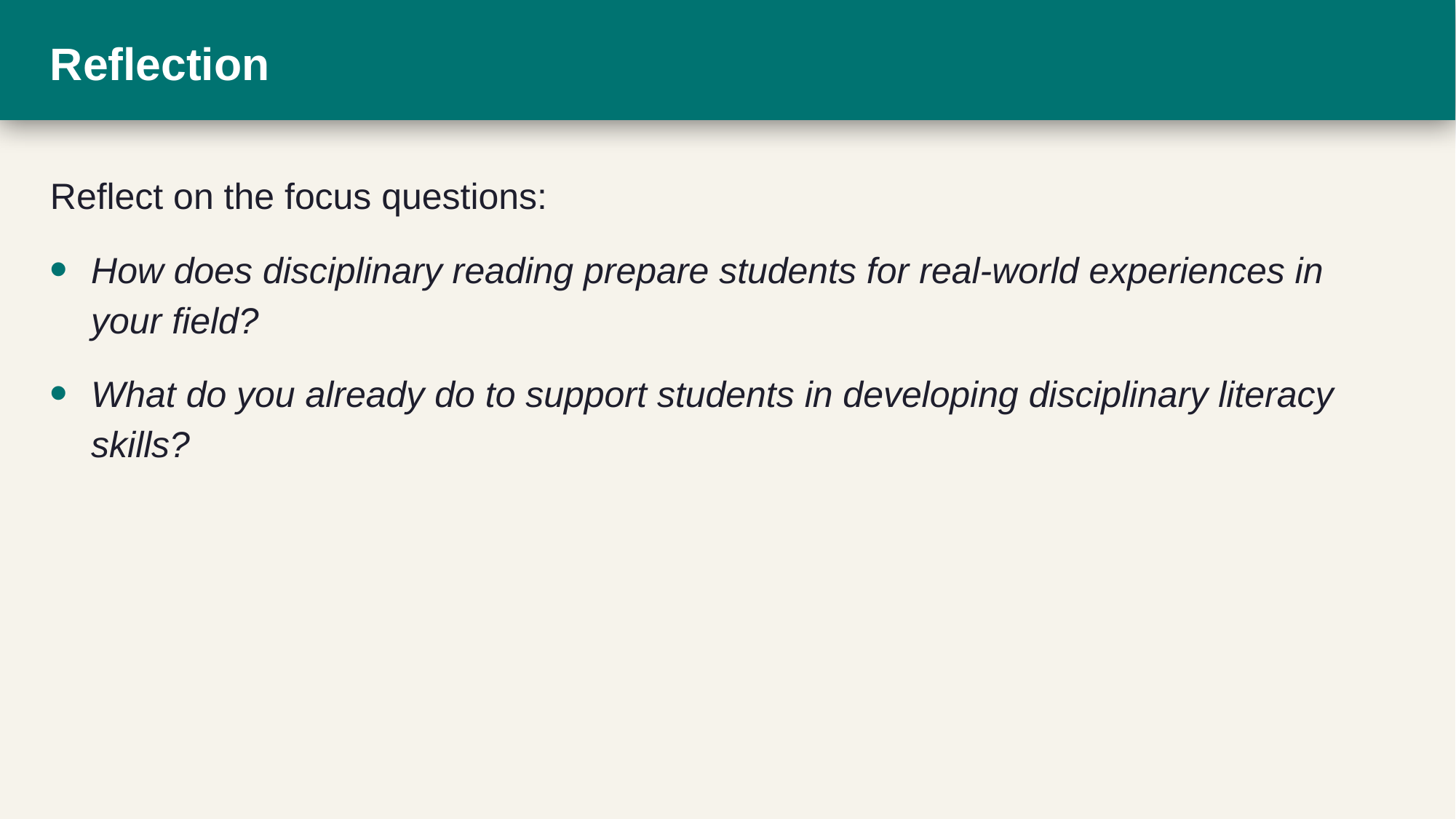

# Reflection
Reflect on the focus questions:
How does disciplinary reading prepare students for real-world experiences in your field?
What do you already do to support students in developing disciplinary literacy skills?